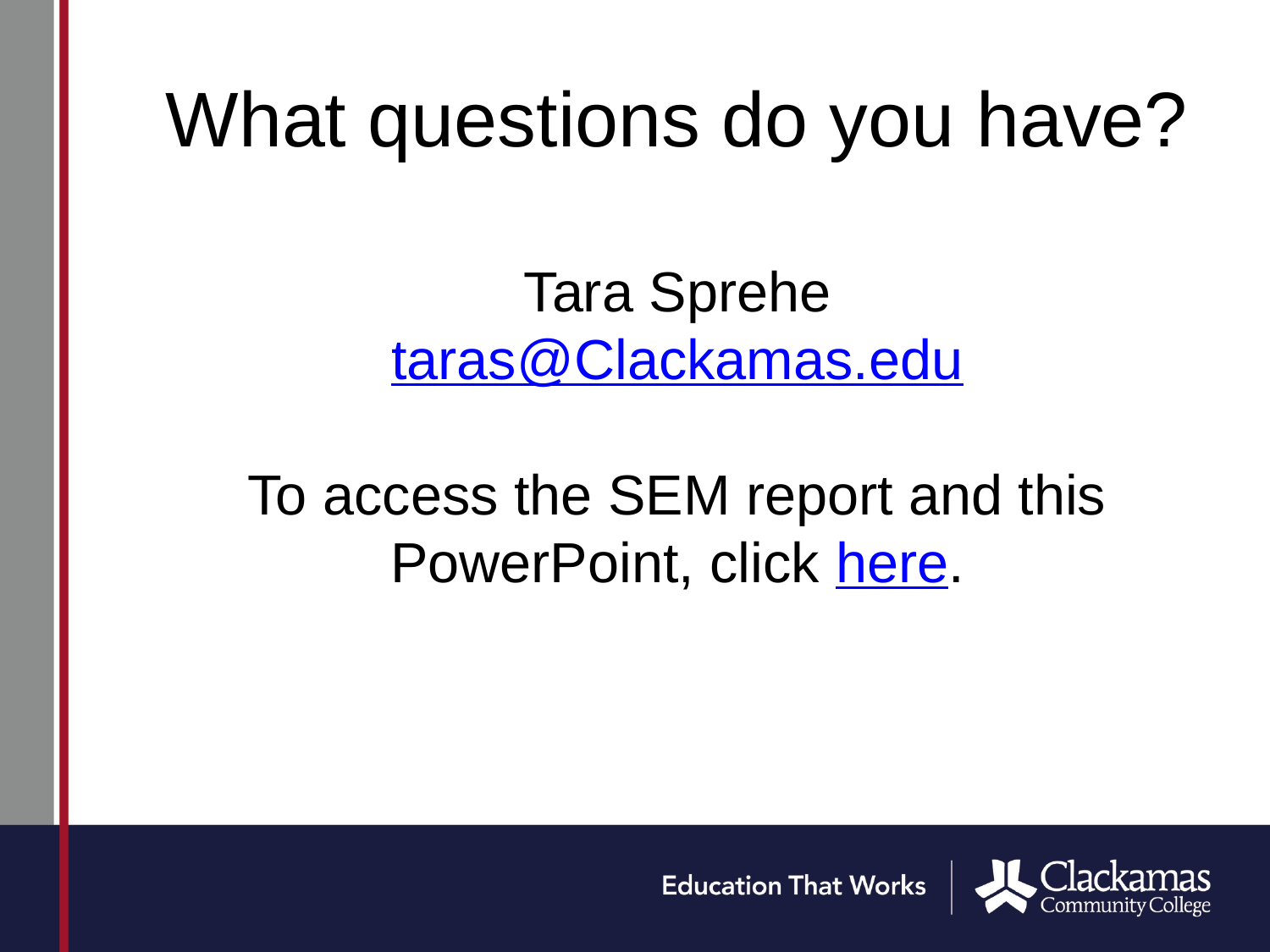

# What questions do you have? Tara Sprehe taras@Clackamas.edu To access the SEM report and this PowerPoint, click here.